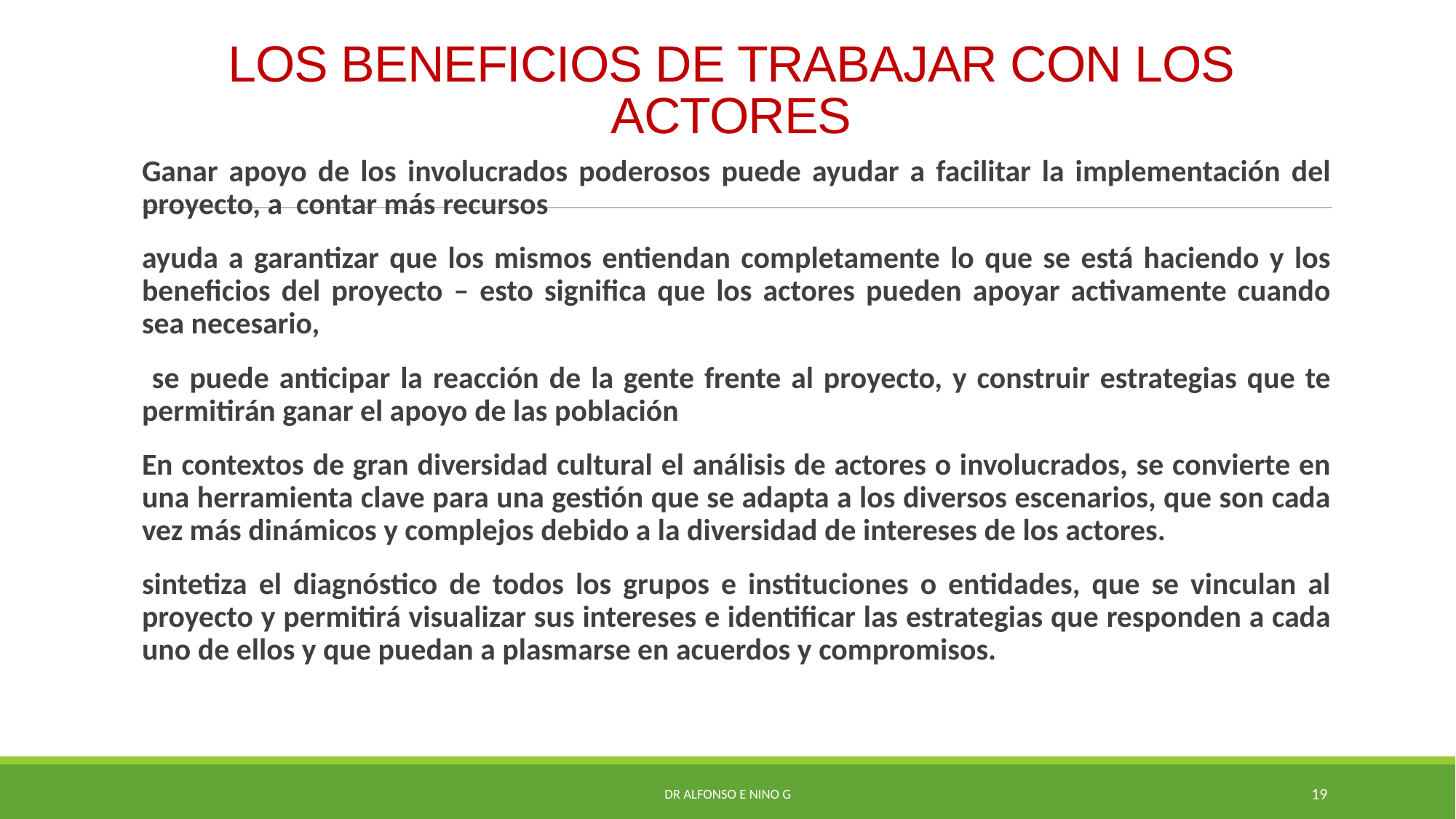

# LOS BENEFICIOS DE TRABAJAR CON LOS ACTORES
Ganar apoyo de los involucrados poderosos puede ayudar a facilitar la implementación del proyecto, a  contar más recursos
ayuda a garantizar que los mismos entiendan completamente lo que se está haciendo y los beneficios del proyecto – esto significa que los actores pueden apoyar activamente cuando sea necesario,
 se puede anticipar la reacción de la gente frente al proyecto, y construir estrategias que te permitirán ganar el apoyo de las población
En contextos de gran diversidad cultural el análisis de actores o involucrados, se convierte en una herramienta clave para una gestión que se adapta a los diversos escenarios, que son cada vez más dinámicos y complejos debido a la diversidad de intereses de los actores.
sintetiza el diagnóstico de todos los grupos e instituciones o entidades, que se vinculan al proyecto y permitirá visualizar sus intereses e identificar las estrategias que responden a cada uno de ellos y que puedan a plasmarse en acuerdos y compromisos.
Dr Alfonso E Nino G
19